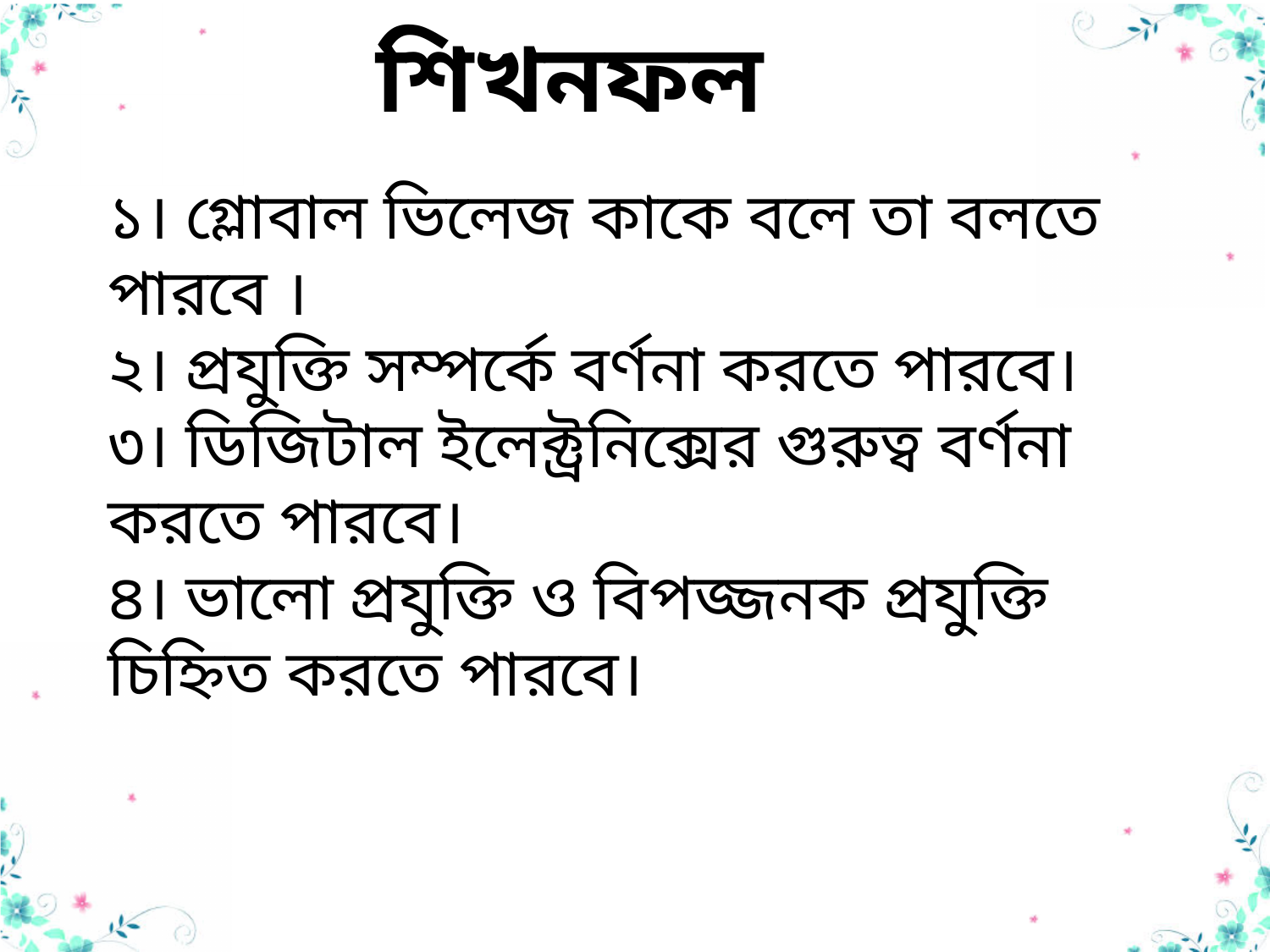

শিখনফল
১। গ্লোবাল ভিলেজ কাকে বলে তা বলতে পারবে ।
২। প্রযুক্তি সম্পর্কে বর্ণনা করতে পারবে।
৩। ডিজিটাল ইলেক্ট্রনিক্সের গুরুত্ব বর্ণনা করতে পারবে।
৪। ভালো প্রযুক্তি ও বিপজ্জনক প্রযুক্তি চিহ্নিত করতে পারবে।